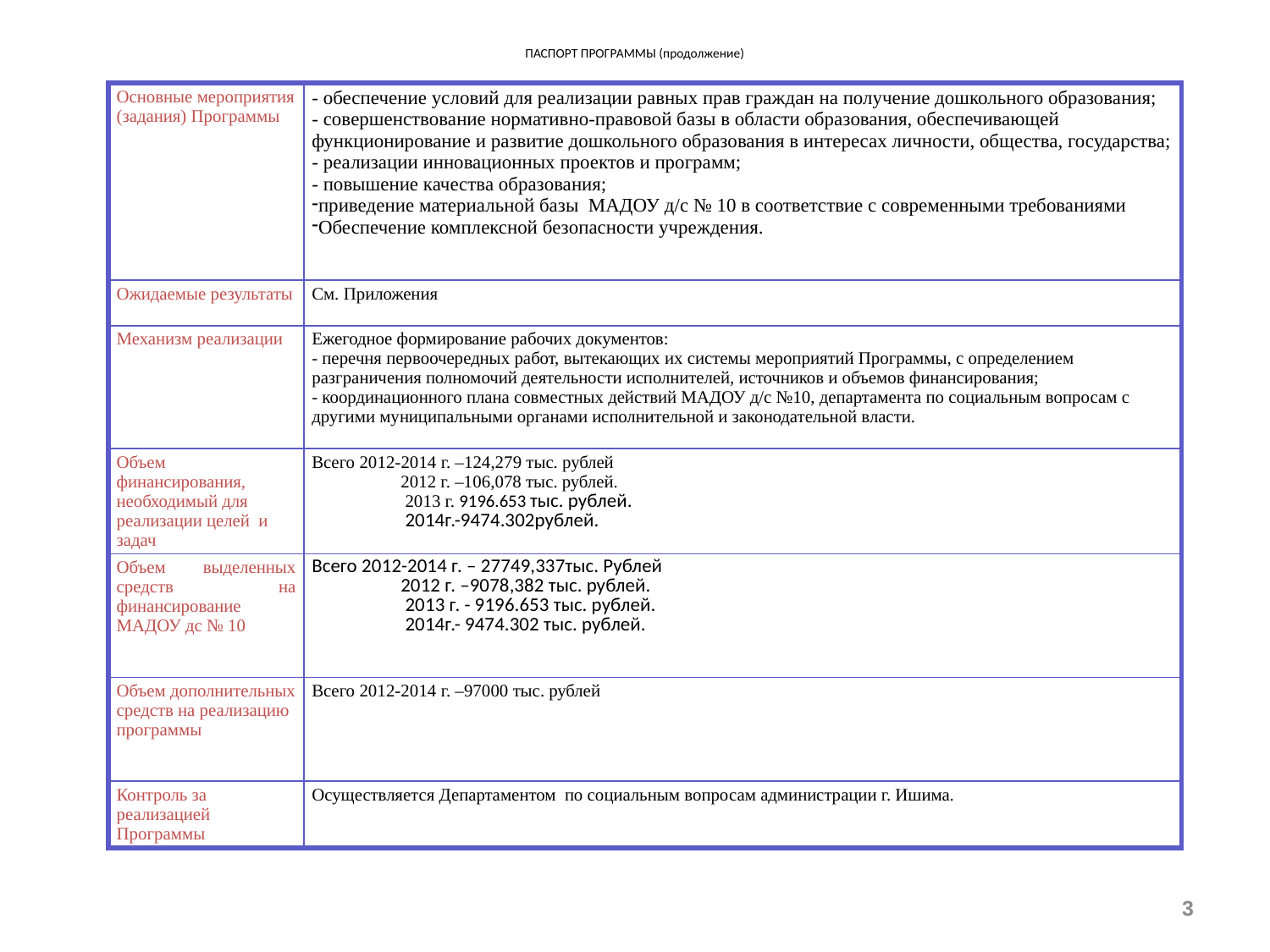

# ПАСПОРТ ПРОГРАММЫ (продолжение)
| Основные мероприятия (задания) Программы | - обеспечение условий для реализации равных прав граждан на получение дошкольного образования; - совершенствование нормативно-правовой базы в области образования, обеспечивающей функционирование и развитие дошкольного образования в интересах личности, общества, государства; - реализации инновационных проектов и программ; - повышение качества образования; приведение материальной базы МАДОУ д/с № 10 в соответствие с современными требованиями Обеспечение комплексной безопасности учреждения. |
| --- | --- |
| Ожидаемые результаты | См. Приложения |
| Механизм реализации | Ежегодное формирование рабочих документов: - перечня первоочередных работ, вытекающих их системы мероприятий Программы, с определением разграничения полномочий деятельности исполнителей, источников и объемов финансирования; - координационного плана совместных действий МАДОУ д/с №10, департамента по социальным вопросам с другими муниципальными органами исполнительной и законодательной власти. |
| Объем финансирования, необходимый для реализации целей и задач | Всего 2012-2014 г. –124,279 тыс. рублей 2012 г. –106,078 тыс. рублей. 2013 г. 9196.653 тыс. рублей. 2014г.-9474.302рублей. |
| Объем выделенных средств на финансирование МАДОУ дс № 10 | Всего 2012-2014 г. – 27749,337тыс. Рублей 2012 г. –9078,382 тыс. рублей. 2013 г. - 9196.653 тыс. рублей. 2014г.- 9474.302 тыс. рублей. |
| Объем дополнительных средств на реализацию программы | Всего 2012-2014 г. –97000 тыс. рублей |
| Контроль за реализацией Программы | Осуществляется Департаментом по социальным вопросам администрации г. Ишима. |
3